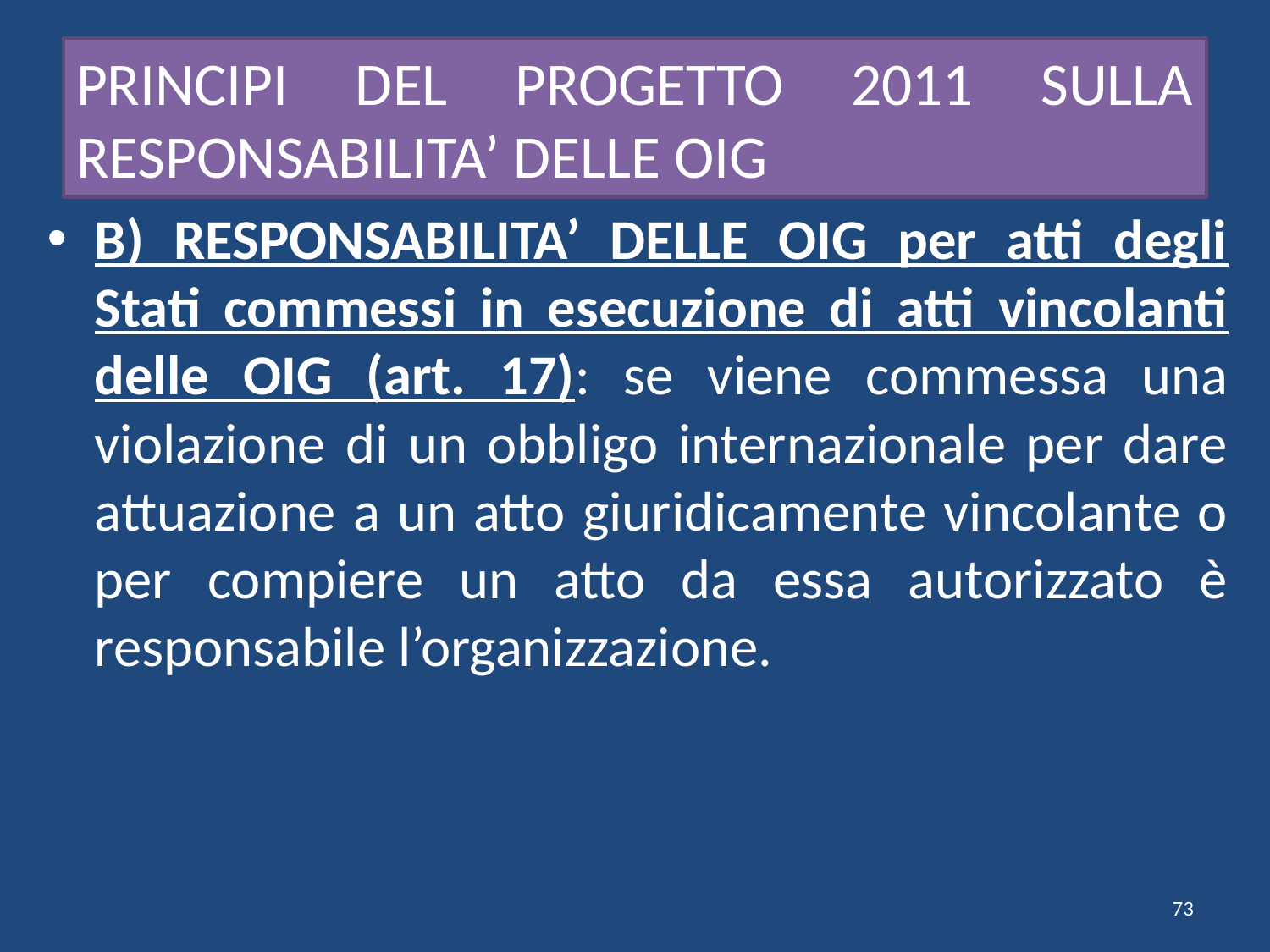

# PRINCIPI DEL PROGETTO 2011 SULLA RESPONSABILITA’ DELLE OIG
B) RESPONSABILITA’ DELLE OIG per atti degli Stati commessi in esecuzione di atti vincolanti delle OIG (art. 17): se viene commessa una violazione di un obbligo internazionale per dare attuazione a un atto giuridicamente vincolante o per compiere un atto da essa autorizzato è responsabile l’organizzazione.
73